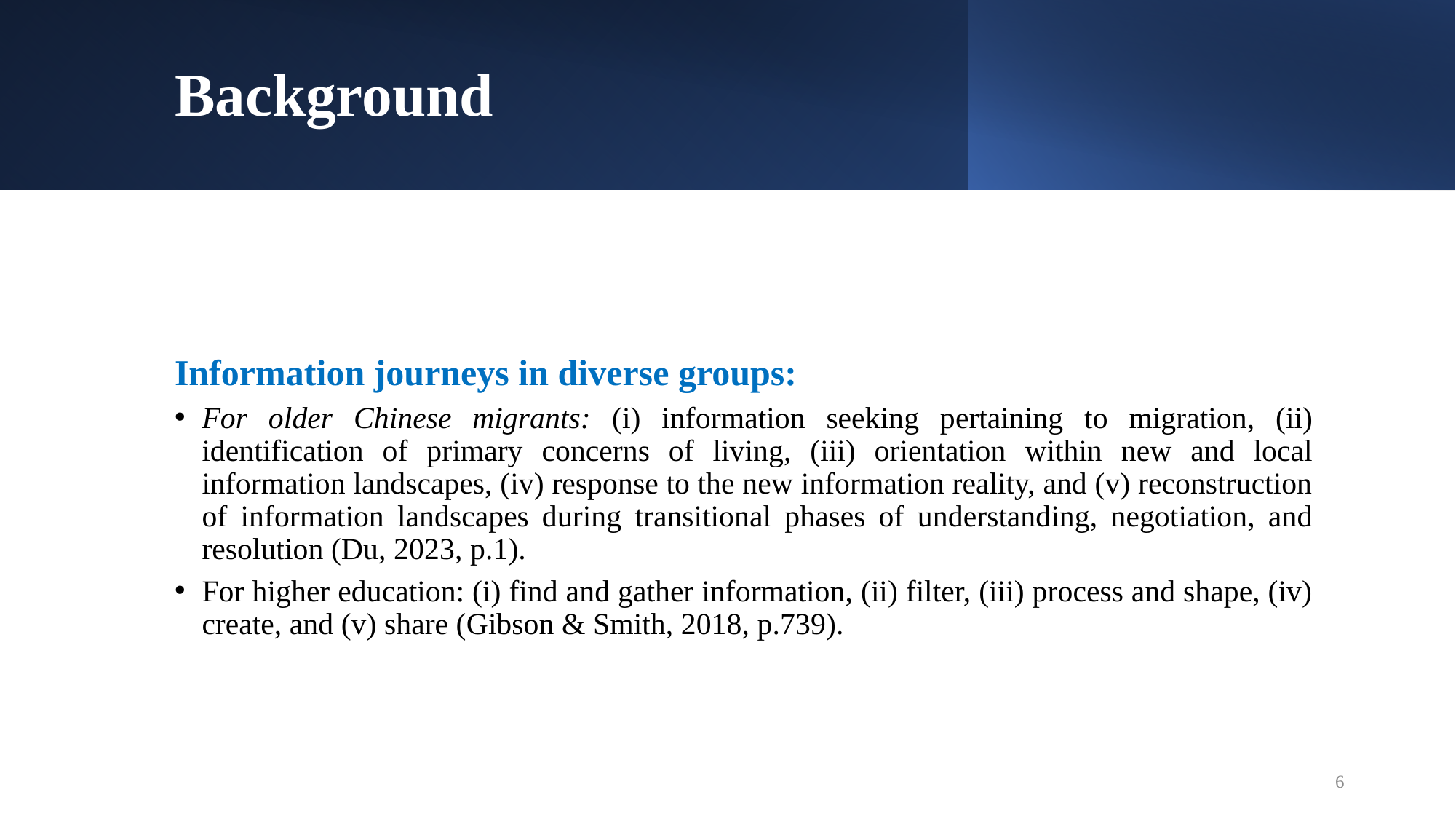

# Background
Information journeys in diverse groups:
For older Chinese migrants: (i) information seeking pertaining to migration, (ii) identification of primary concerns of living, (iii) orientation within new and local information landscapes, (iv) response to the new information reality, and (v) reconstruction of information landscapes during transitional phases of understanding, negotiation, and resolution (Du, 2023, p.1).
For higher education: (i) find and gather information, (ii) filter, (iii) process and shape, (iv) create, and (v) share (Gibson & Smith, 2018, p.739).
6